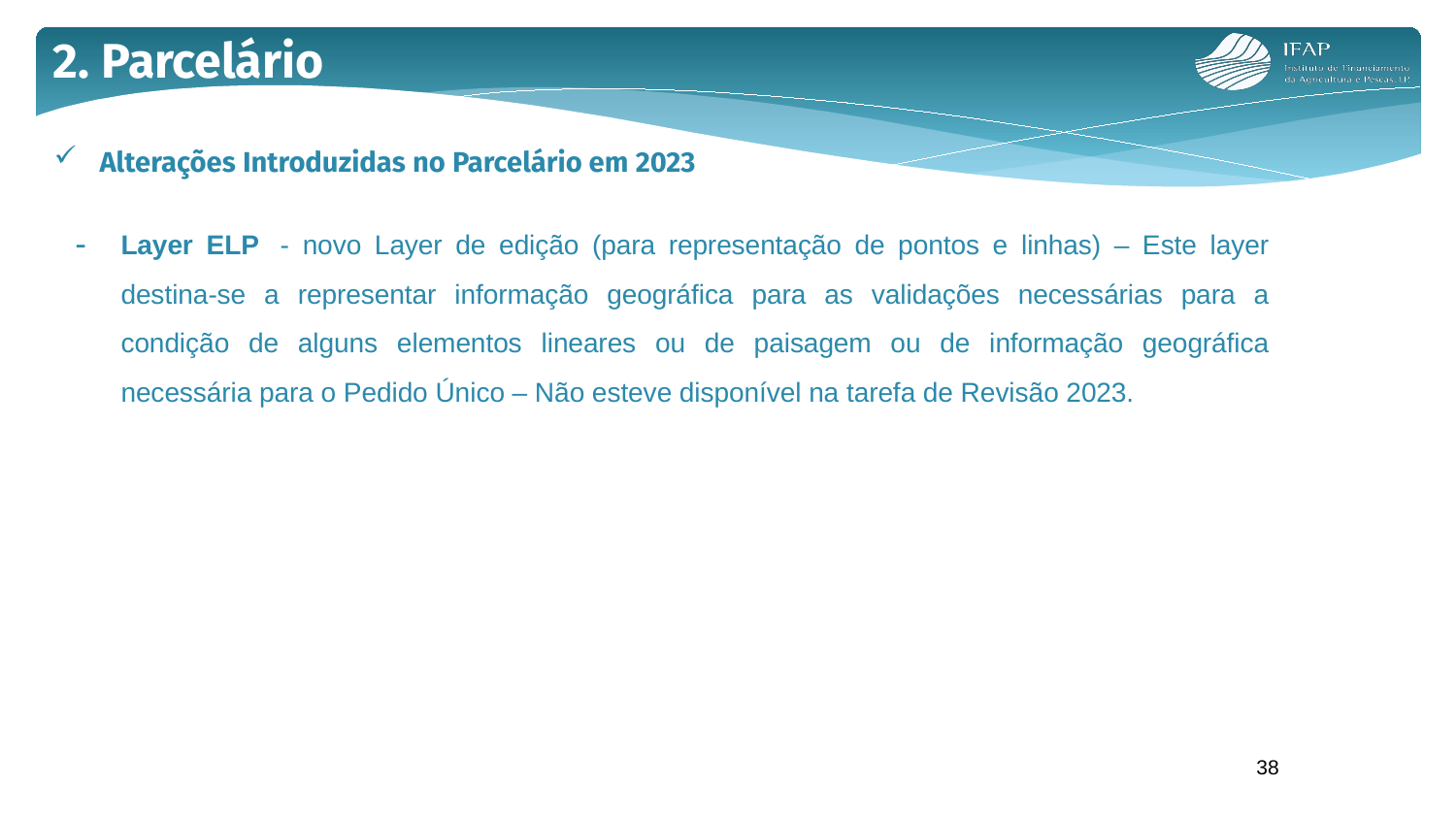

2. Parcelário
Alterações Introduzidas no Parcelário em 2023

Layer ELP  - novo Layer de edição (para representação de pontos e linhas) – Este layer destina-se a representar informação geográfica para as validações necessárias para a condição de alguns elementos lineares ou de paisagem ou de informação geográfica necessária para o Pedido Único – Não esteve disponível na tarefa de Revisão 2023.

38